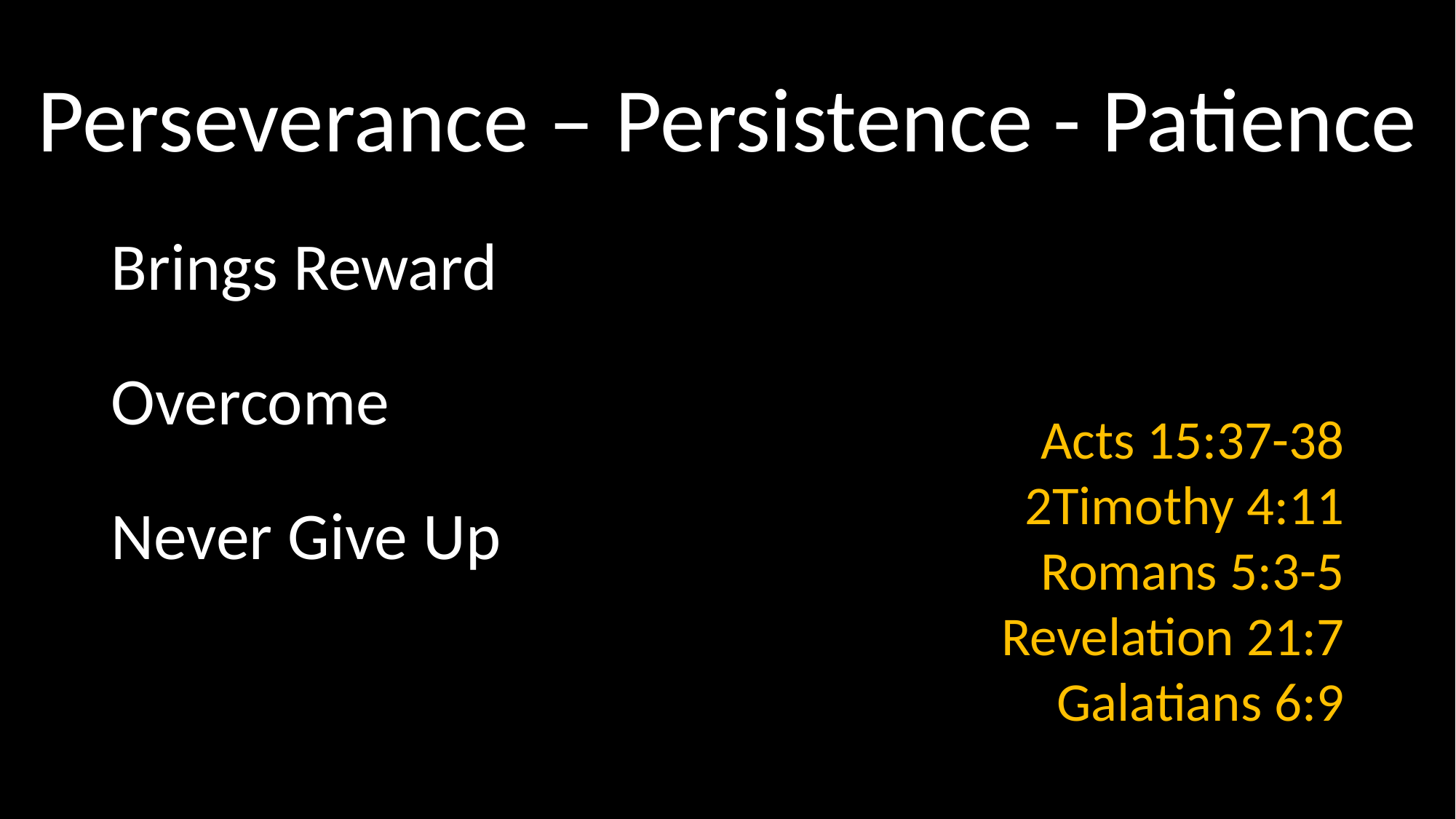

# Perseverance – Persistence - Patience
Brings Reward
Overcome
Never Give Up
Acts 15:37-38
2Timothy 4:11
Romans 5:3-5
Revelation 21:7
Galatians 6:9